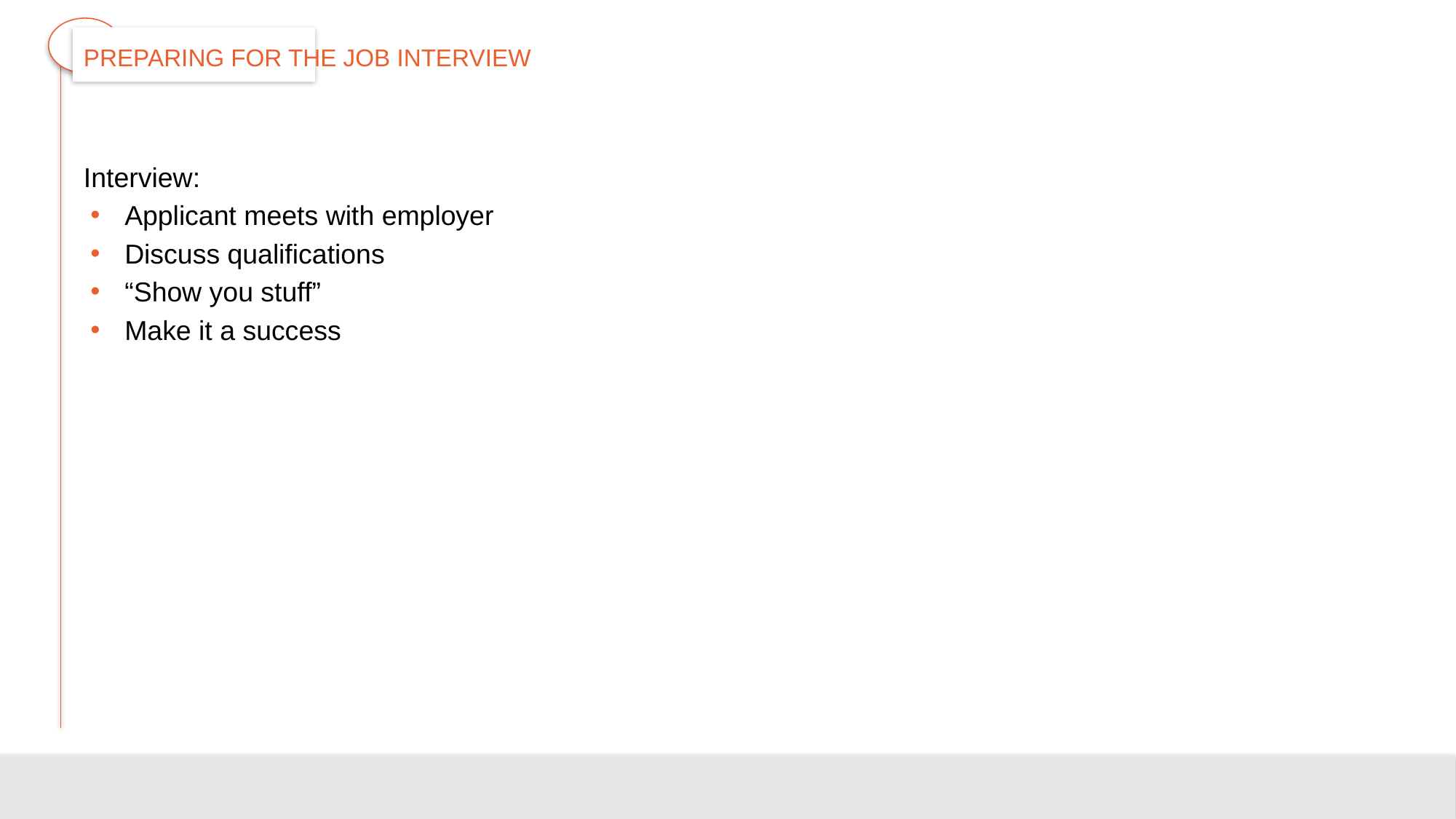

# Preparing for the Job Interview
Interview:
Applicant meets with employer
Discuss qualifications
“Show you stuff”
Make it a success